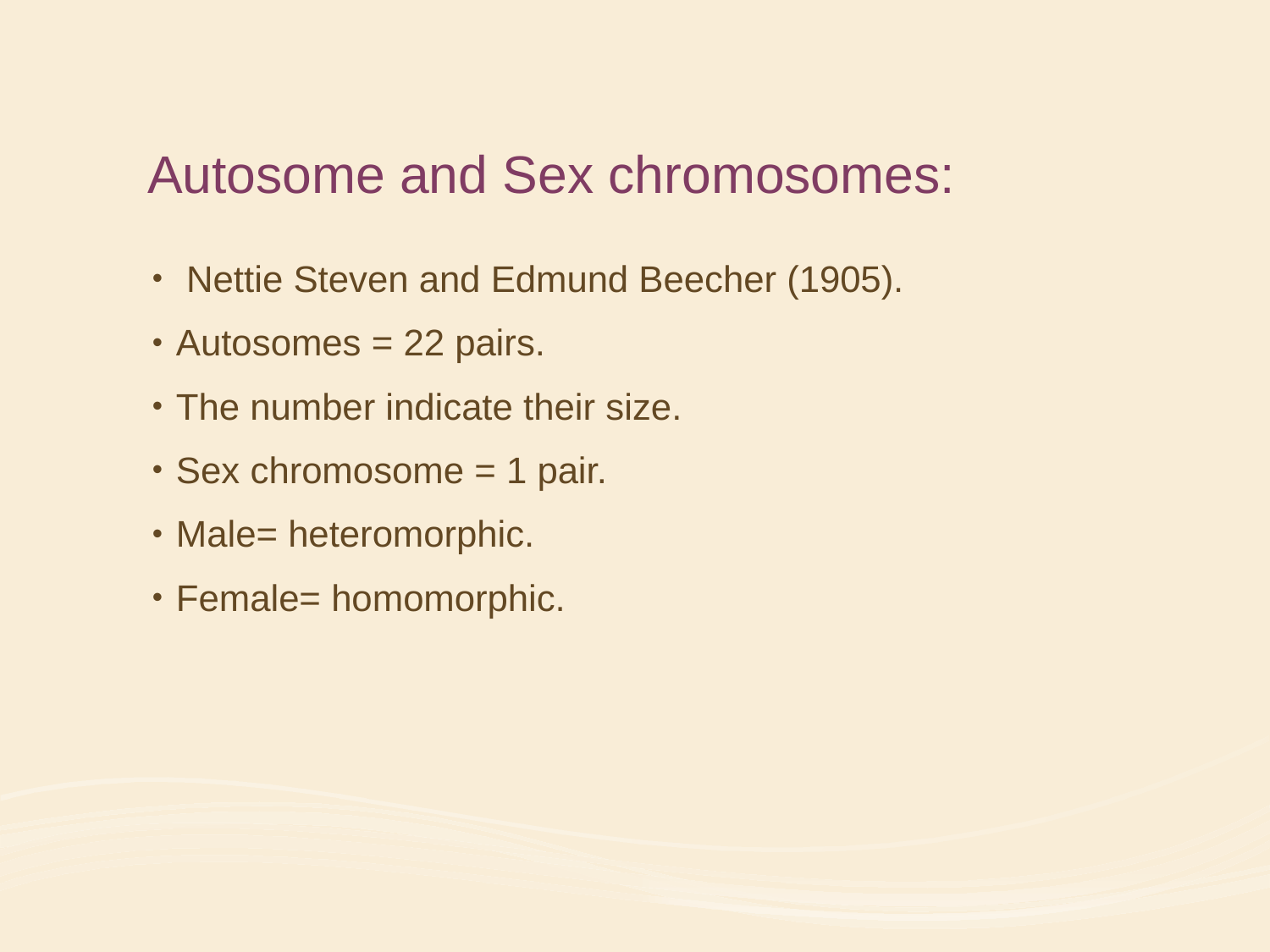

# Autosome and Sex chromosomes:
 Nettie Steven and Edmund Beecher (1905).
Autosomes = 22 pairs.
The number indicate their size.
Sex chromosome = 1 pair.
Male= heteromorphic.
Female= homomorphic.